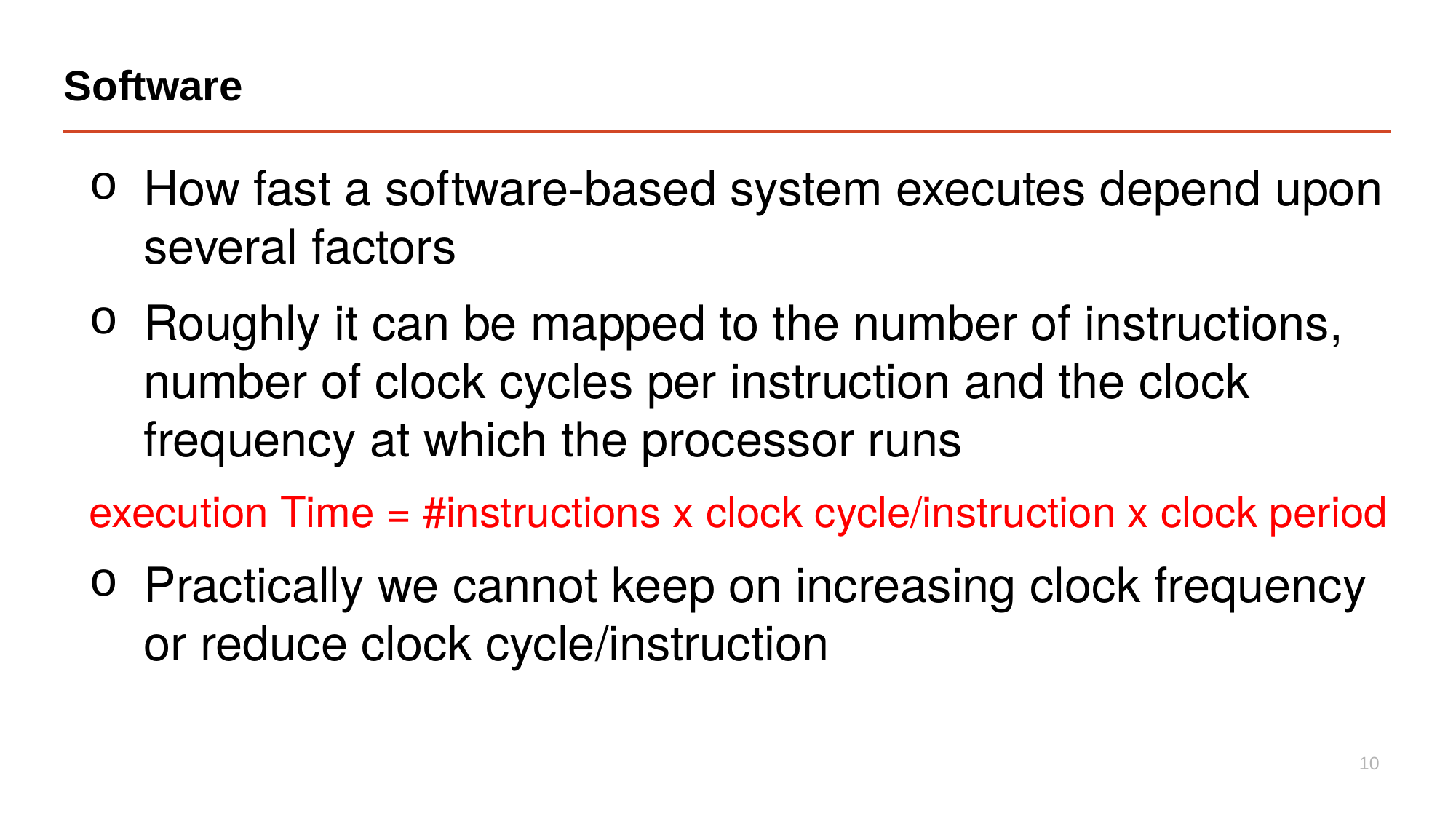

# Software
How fast a software-based system executes depend upon several factors
Roughly it can be mapped to the number of instructions, number of clock cycles per instruction and the clock frequency at which the processor runs
execution Time = #instructions x clock cycle/instruction x clock period
Practically we cannot keep on increasing clock frequency or reduce clock cycle/instruction
10